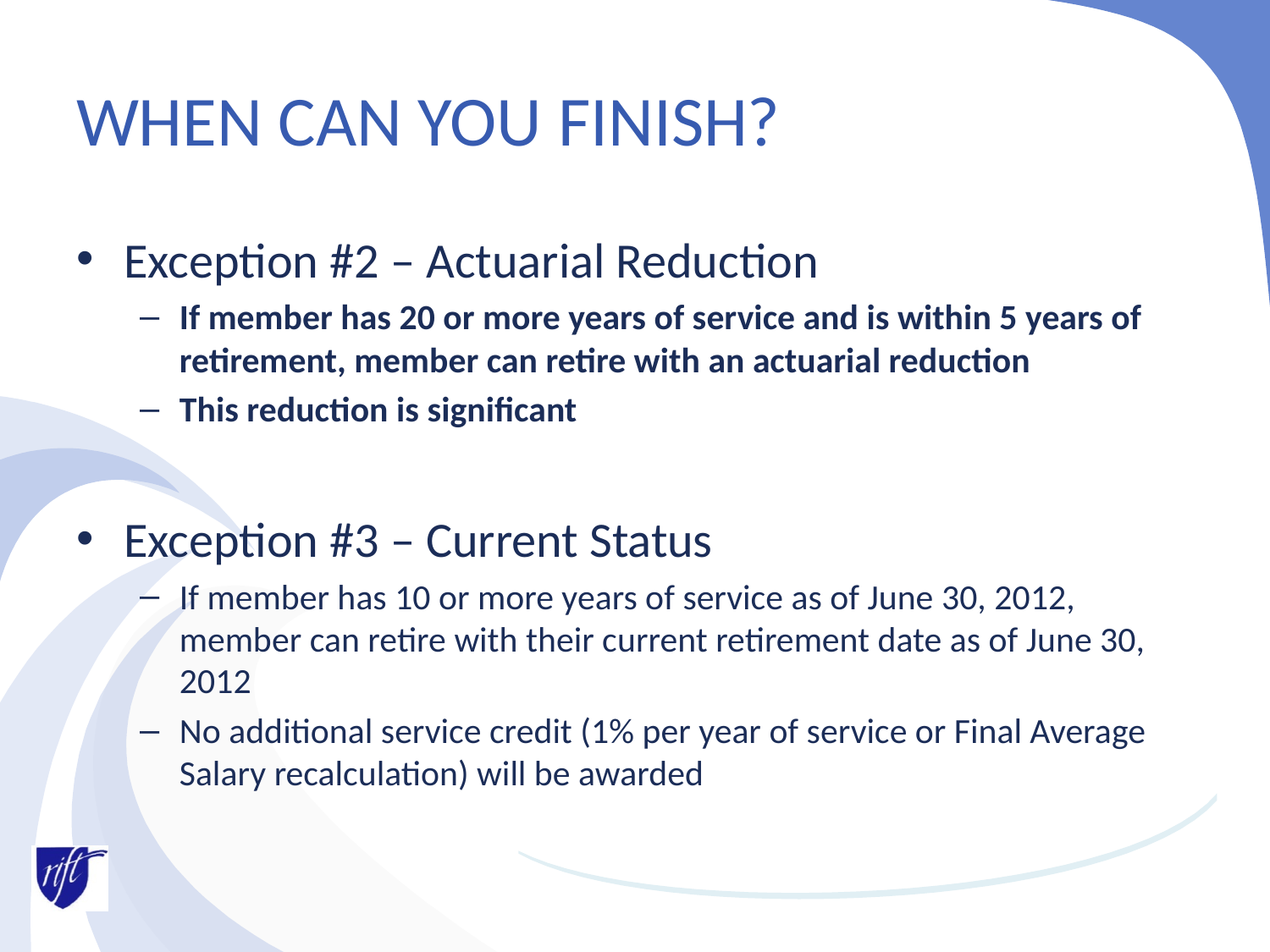

# WHEN CAN YOU FINISH?
Exception #2 – Actuarial Reduction
If member has 20 or more years of service and is within 5 years of retirement, member can retire with an actuarial reduction
This reduction is significant

Exception #3 – Current Status
If member has 10 or more years of service as of June 30, 2012, member can retire with their current retirement date as of June 30, 2012
No additional service credit (1% per year of service or Final Average Salary recalculation) will be awarded